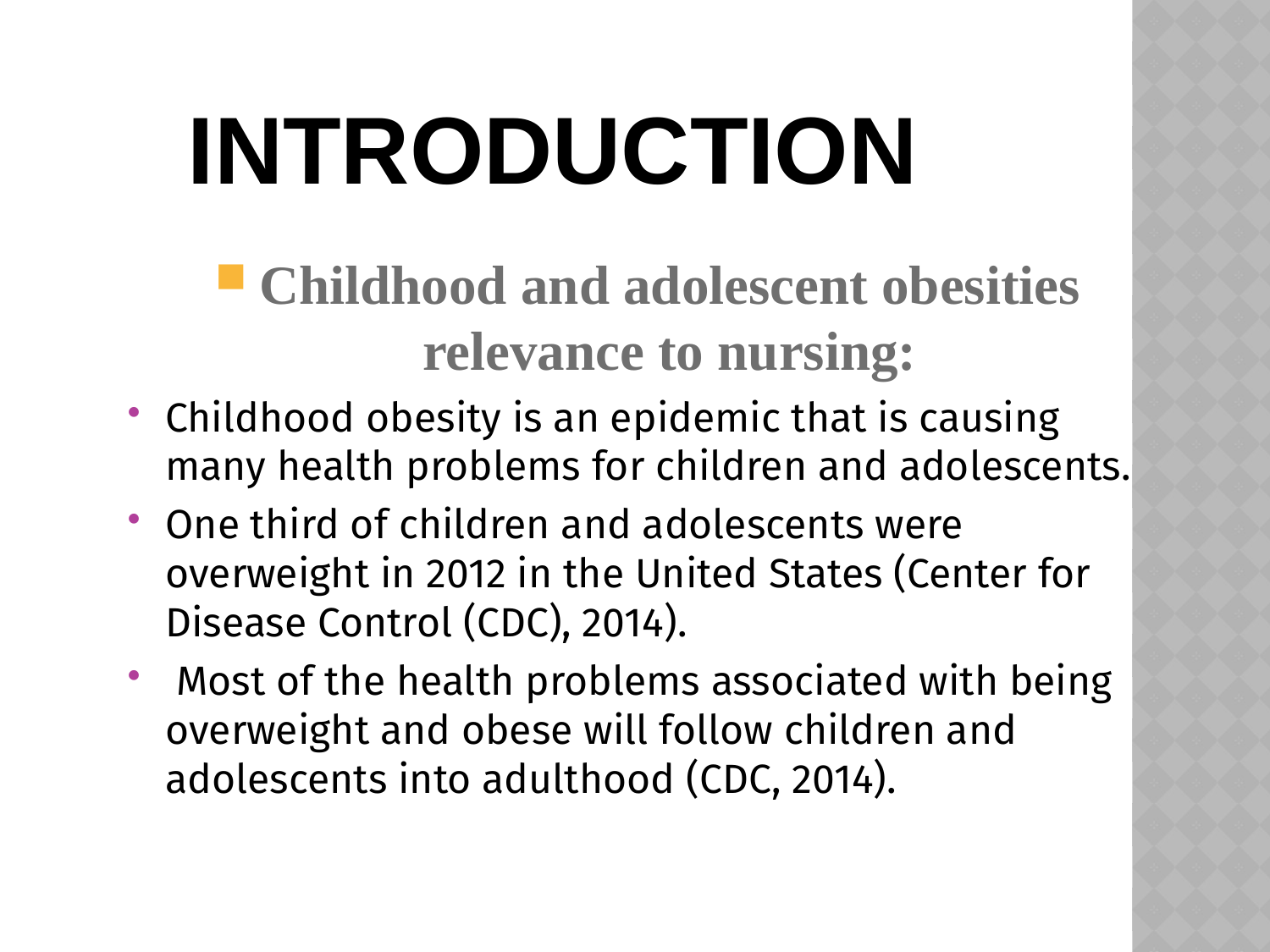

# Introduction
Childhood and adolescent obesities relevance to nursing:
Childhood obesity is an epidemic that is causing many health problems for children and adolescents.
One third of children and adolescents were overweight in 2012 in the United States (Center for Disease Control (CDC), 2014).
 Most of the health problems associated with being overweight and obese will follow children and adolescents into adulthood (CDC, 2014).